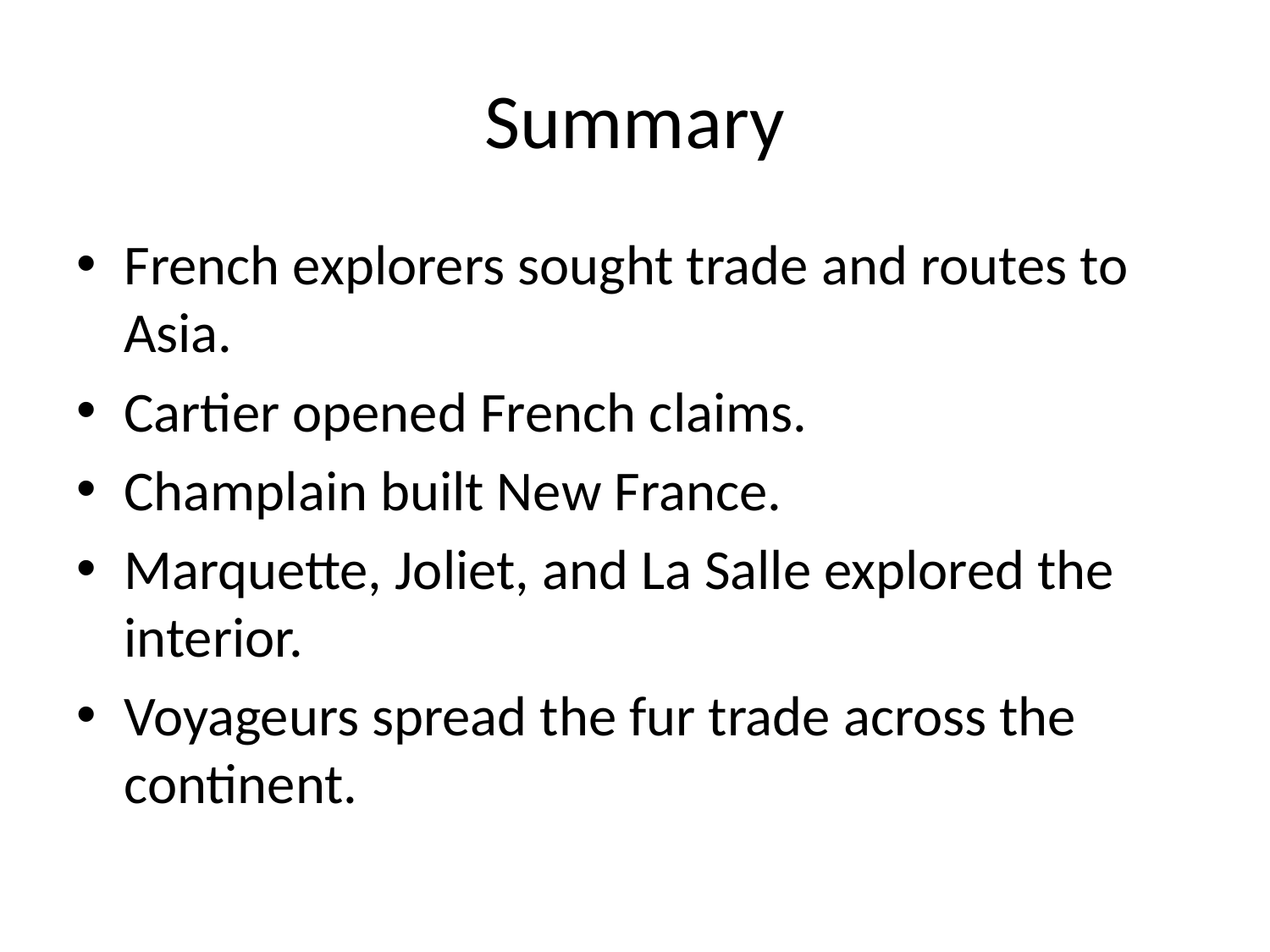

# Summary
French explorers sought trade and routes to Asia.
Cartier opened French claims.
Champlain built New France.
Marquette, Joliet, and La Salle explored the interior.
Voyageurs spread the fur trade across the continent.